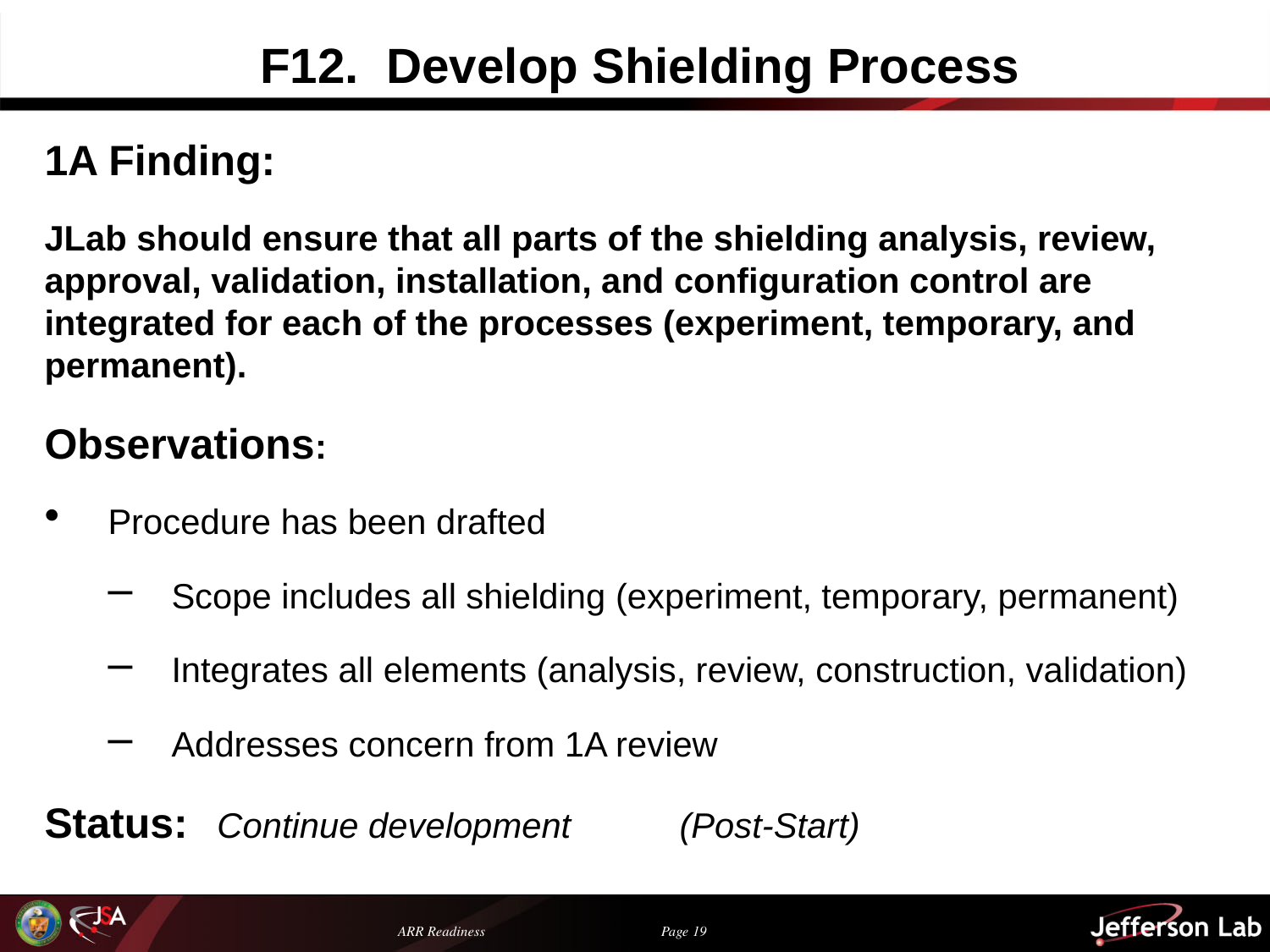

# F12.  Develop Shielding Process
1A Finding:
JLab should ensure that all parts of the shielding analysis, review, approval, validation, installation, and configuration control are integrated for each of the processes (experiment, temporary, and permanent).
Observations:
Procedure has been drafted
Scope includes all shielding (experiment, temporary, permanent)
Integrates all elements (analysis, review, construction, validation)
Addresses concern from 1A review
Status:   Continue development 	(Post-Start)